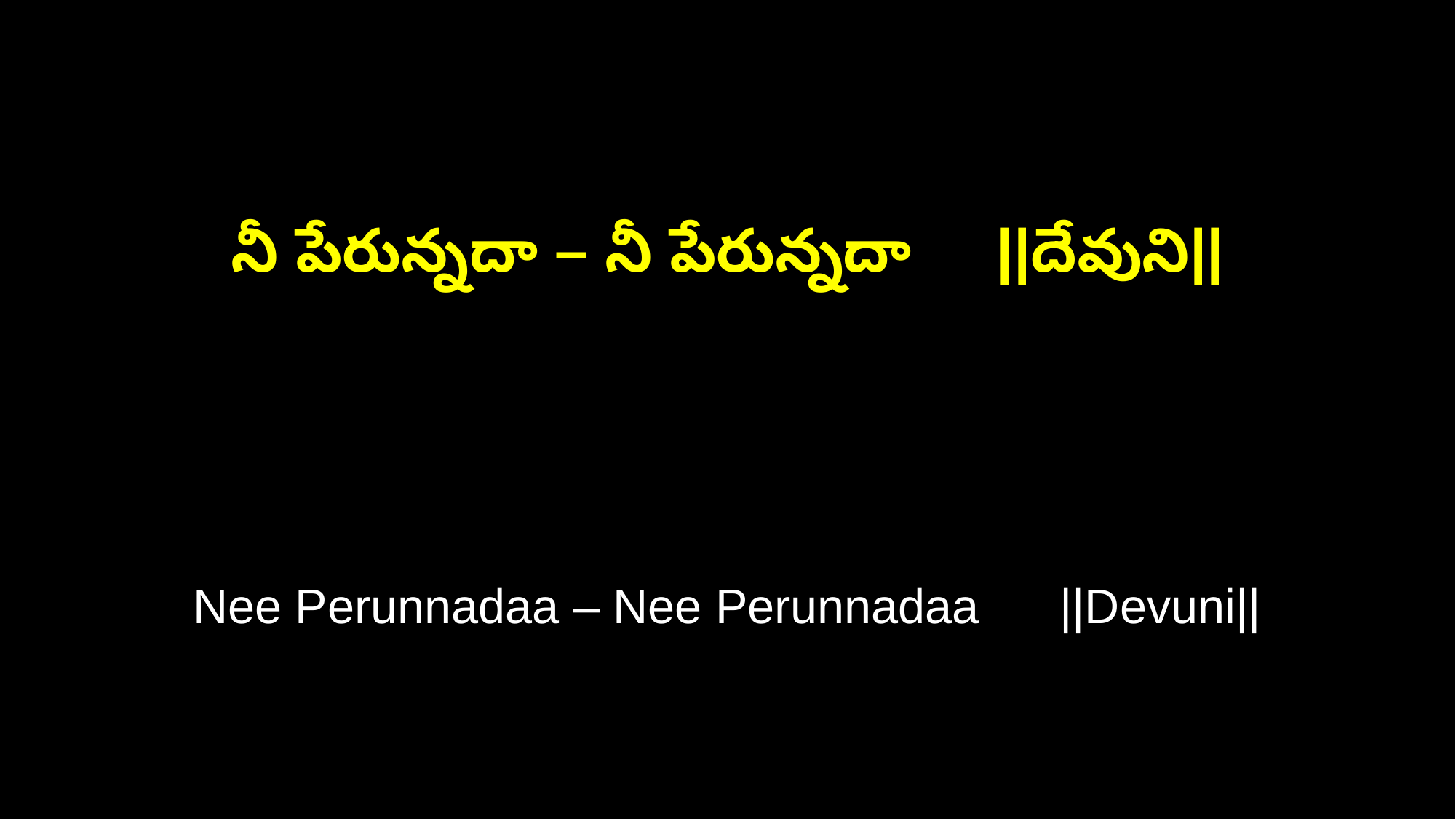

నీ పేరున్నదా – నీ పేరున్నదా     ||దేవుని||
Nee Perunnadaa – Nee Perunnadaa      ||Devuni||